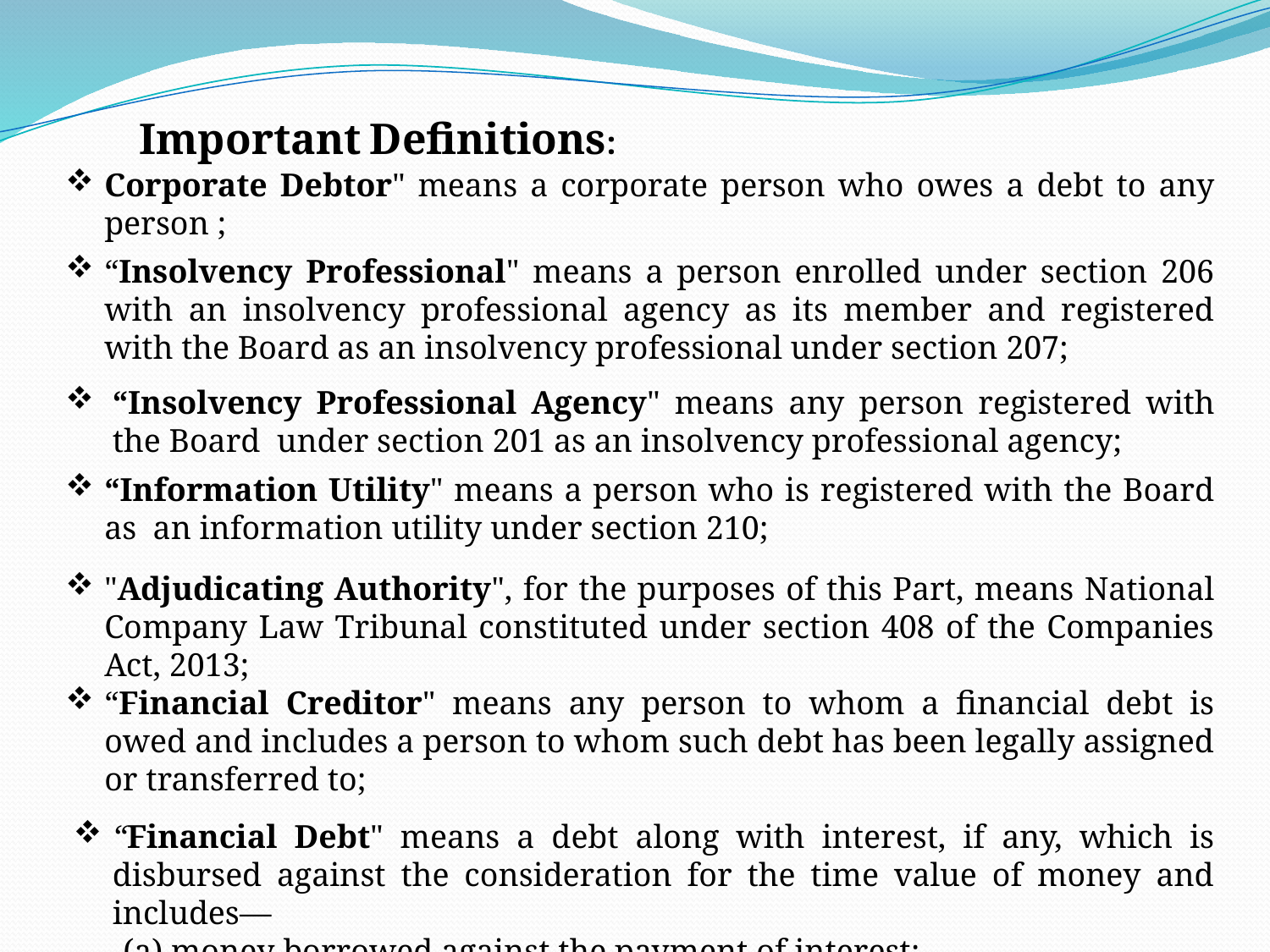

Important Definitions:

Corporate Debtor" means a corporate person who owes a debt to any person ;

“Insolvency Professional" means a person enrolled under section 206 with an insolvency professional agency as its member and registered with the Board as an insolvency professional under section 207;

“Insolvency Professional Agency" means any person registered with the Board  under section 201 as an insolvency professional agency;

“Information Utility" means a person who is registered with the Board as  an information utility under section 210;

"Adjudicating Authority", for the purposes of this Part, means National Company Law Tribunal constituted under section 408 of the Companies Act, 2013;
“Financial Creditor" means any person to whom a financial debt is owed and includes a person to whom such debt has been legally assigned or transferred to;

“Financial Debt" means a debt along with interest, if any, which is disbursed against the consideration for the time value of money and includes—
       (a) money borrowed against the payment of interest;
       (b) any amount raised by acceptance under any acceptance credit facility or its    de-mater ialised equivalent;